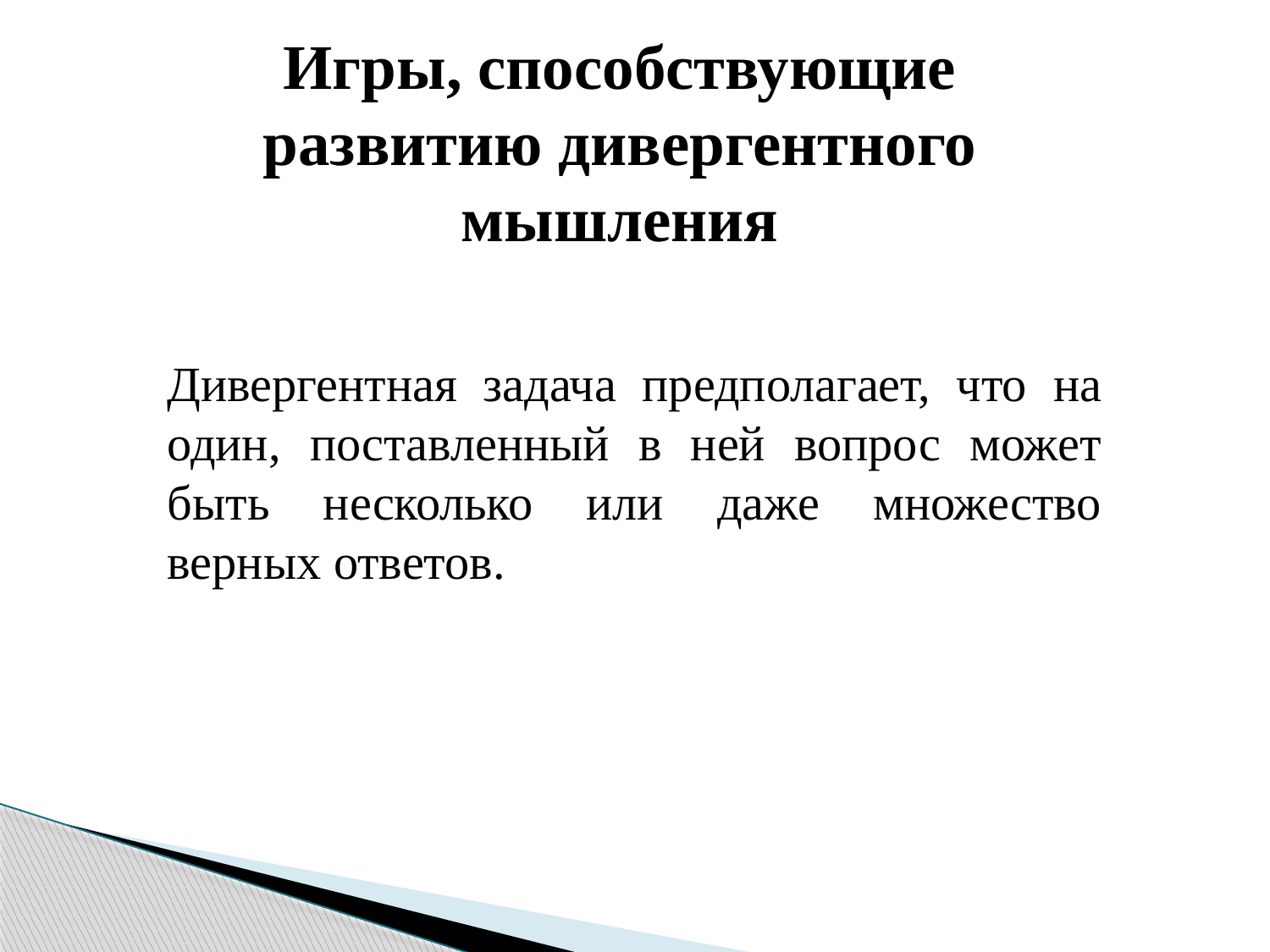

# Игры, способствующие развитию дивергентного мышления
Дивергентная задача предполагает, что на один, поставленный в ней вопрос может быть несколько или даже множество верных ответов.